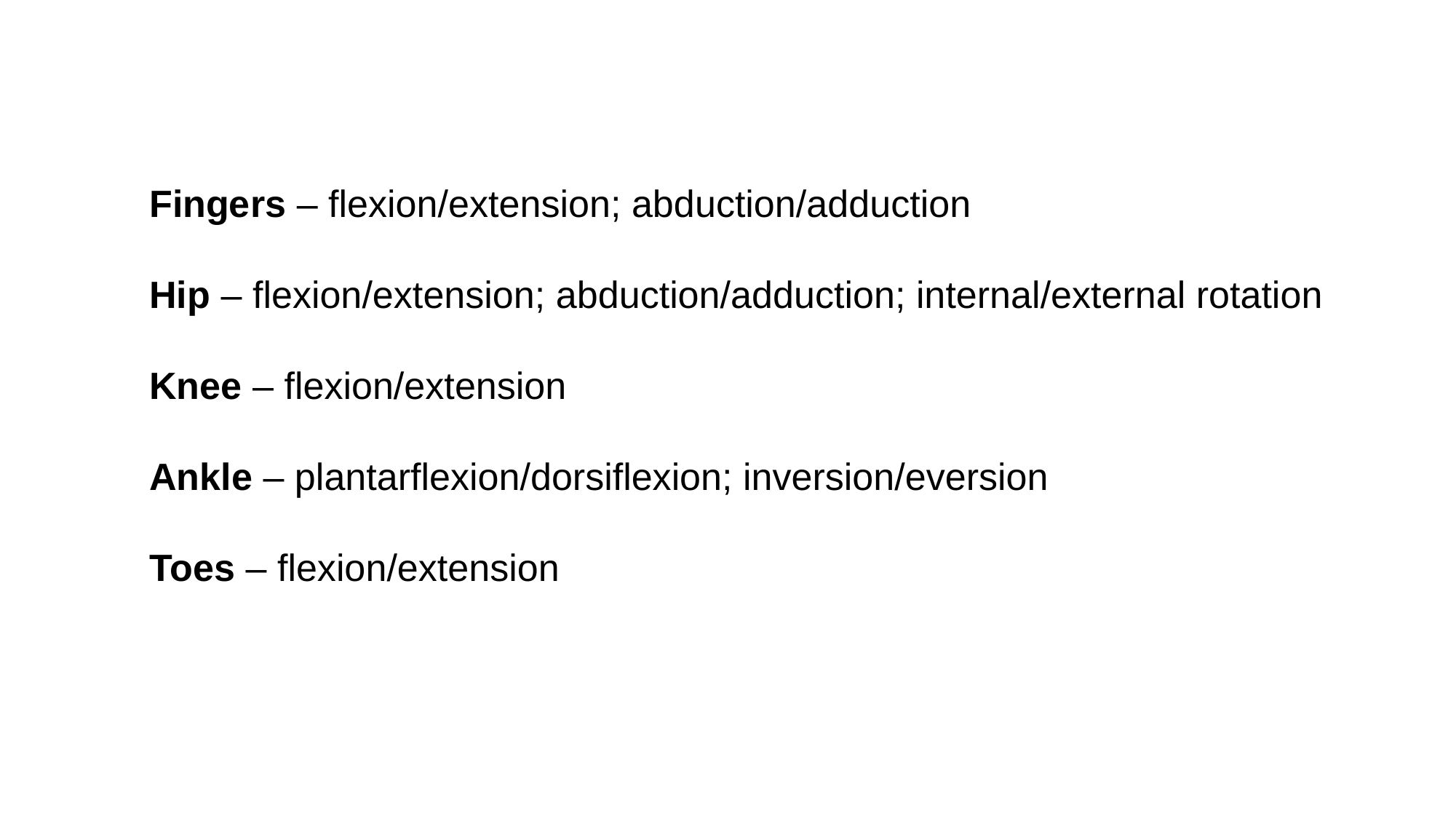

Fingers – flexion/extension; abduction/adduction

Hip – flexion/extension; abduction/adduction; internal/external rotation

Knee – flexion/extension

Ankle – plantarflexion/dorsiflexion; inversion/eversion

Toes – flexion/extension